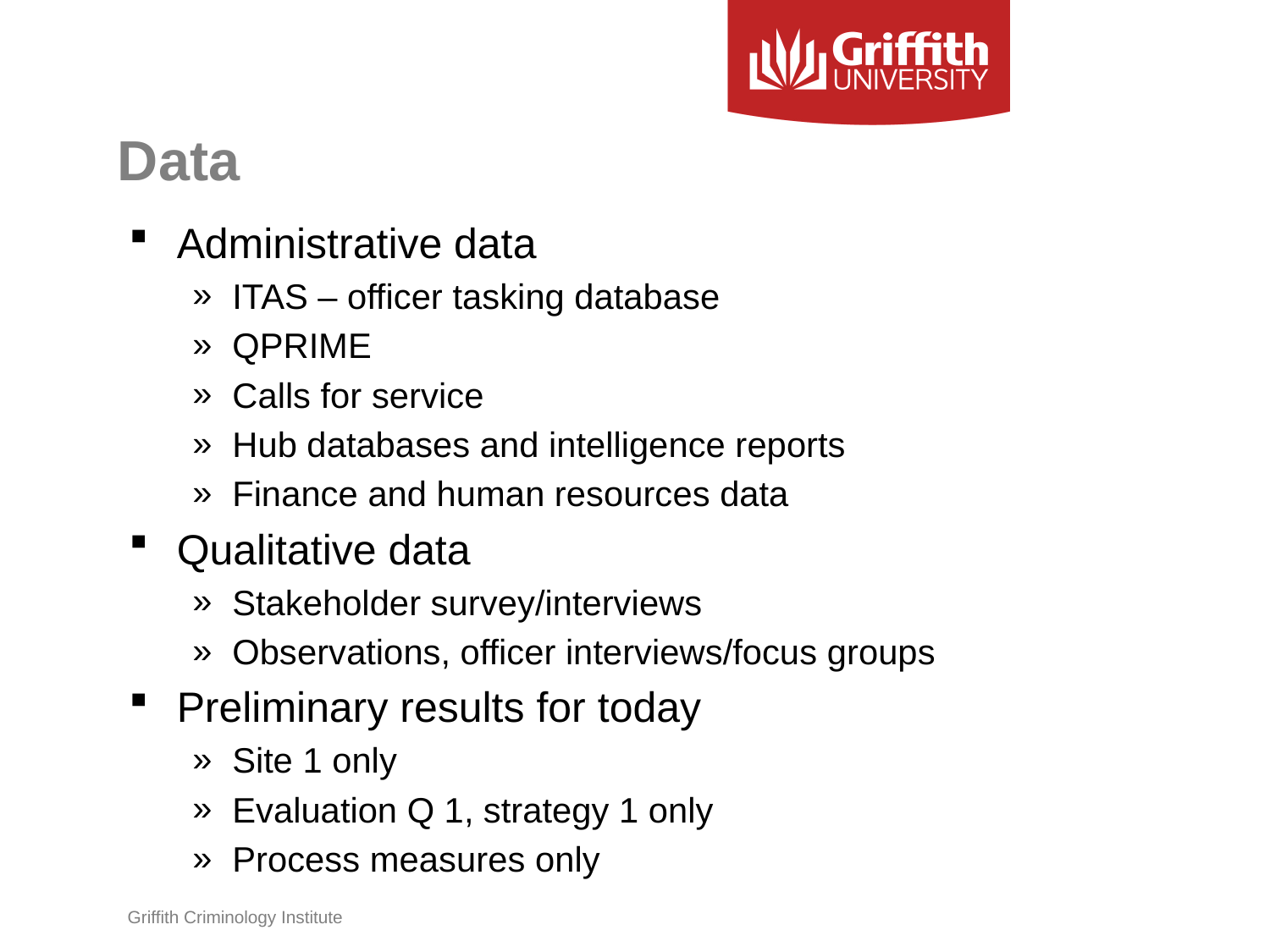

# Data
Administrative data
ITAS – officer tasking database
QPRIME
Calls for service
Hub databases and intelligence reports
Finance and human resources data
Qualitative data
Stakeholder survey/interviews
Observations, officer interviews/focus groups
Preliminary results for today
Site 1 only
Evaluation Q 1, strategy 1 only
Process measures only

Griffith Criminology Institute